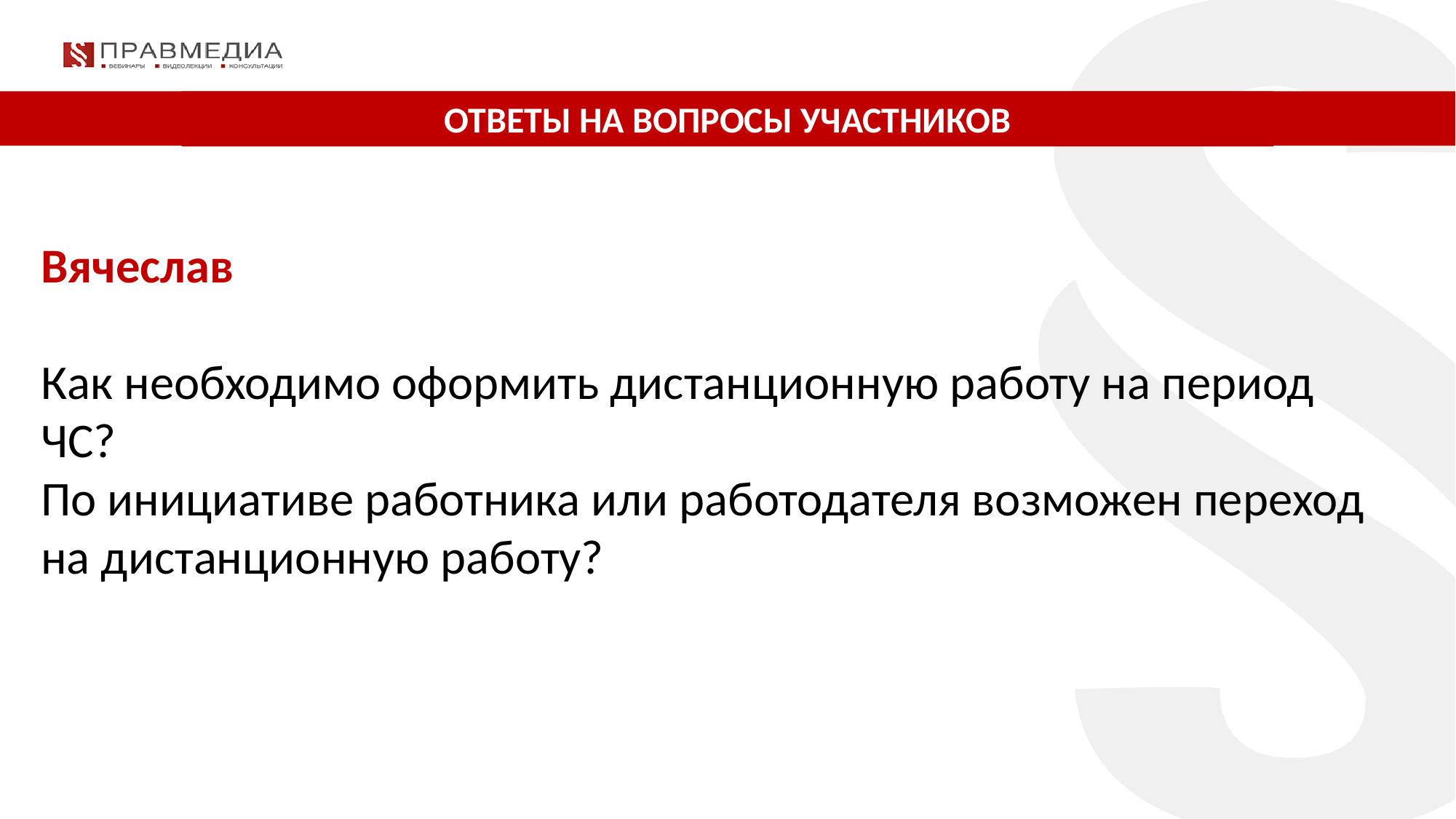

ОТВЕТЫ НА ВОПРОСЫ УЧАСТНИКОВ

Вячеслав

Как необходимо оформить дистанционную работу на период ЧС?
По инициативе работника или работодателя возможен переход на дистанционную работу?